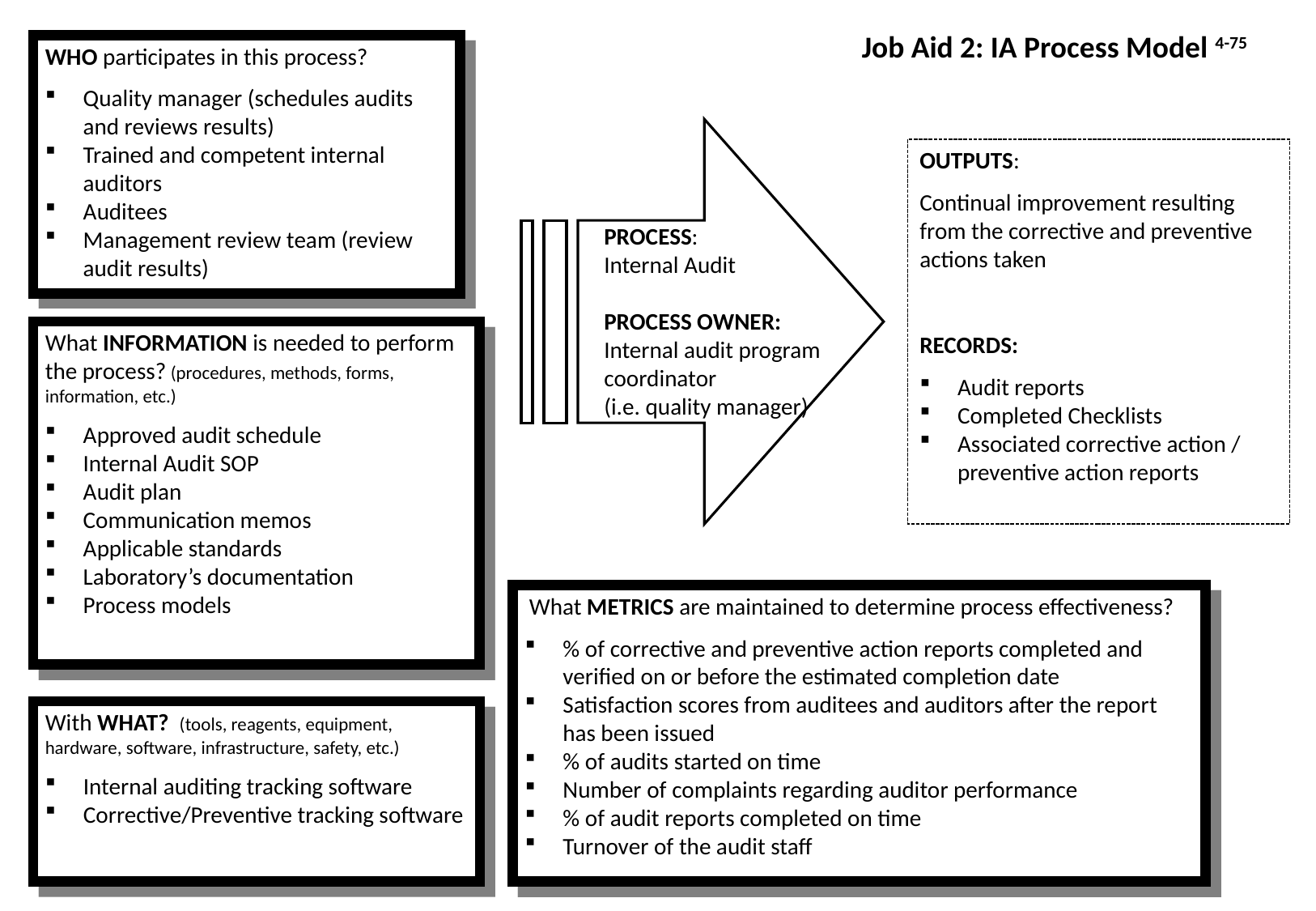

Job Aid 2: IA Process Model 4-75
WHO participates in this process?
Quality manager (schedules audits and reviews results)
Trained and competent internal auditors
Auditees
Management review team (review audit results)

OUTPUTS:
Continual improvement resulting from the corrective and preventive actions taken

RECORDS:
Audit reports
Completed Checklists
Associated corrective action / preventive action reports

PROCESS:
Internal Audit

PROCESS OWNER:
Internal audit program coordinator                  (i.e. quality manager)
What INFORMATION is needed to perform the process? (procedures, methods, forms, information, etc.)
Approved audit schedule
Internal Audit SOP
Audit plan
Communication memos
Applicable standards
Laboratory’s documentation
Process models

 What METRICS are maintained to determine process effectiveness?
% of corrective and preventive action reports completed and verified on or before the estimated completion date
Satisfaction scores from auditees and auditors after the report has been issued
% of audits started on time
Number of complaints regarding auditor performance
% of audit reports completed on time
Turnover of the audit staff

With WHAT?  (tools, reagents, equipment, hardware, software, infrastructure, safety, etc.)
Internal auditing tracking software
Corrective/Preventive tracking software